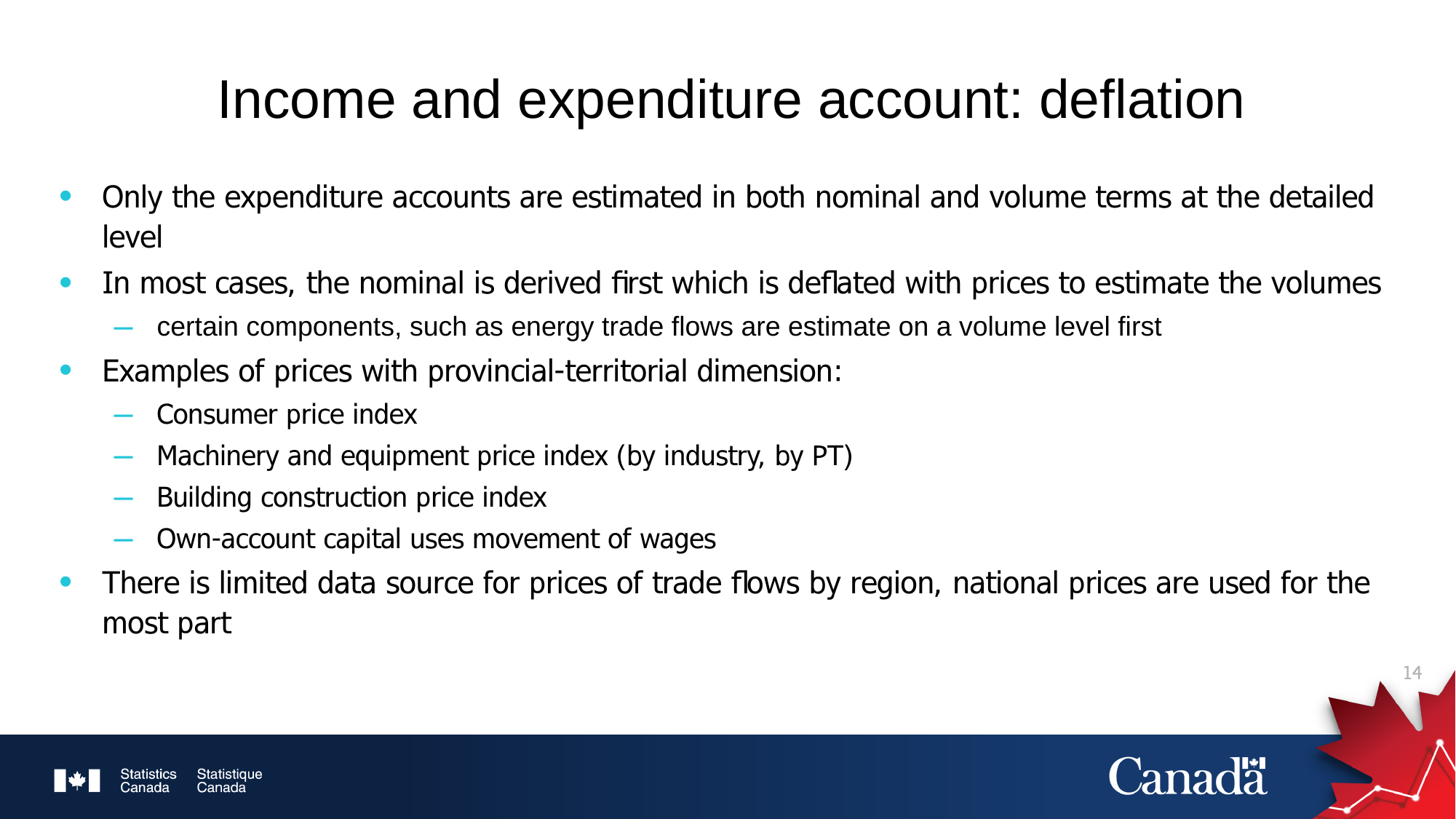

# Income and expenditure account: deflation
Only the expenditure accounts are estimated in both nominal and volume terms at the detailed level
In most cases, the nominal is derived first which is deflated with prices to estimate the volumes
certain components, such as energy trade flows are estimate on a volume level first
Examples of prices with provincial-territorial dimension:
Consumer price index
Machinery and equipment price index (by industry, by PT)
Building construction price index
Own-account capital uses movement of wages
There is limited data source for prices of trade flows by region, national prices are used for the most part
14